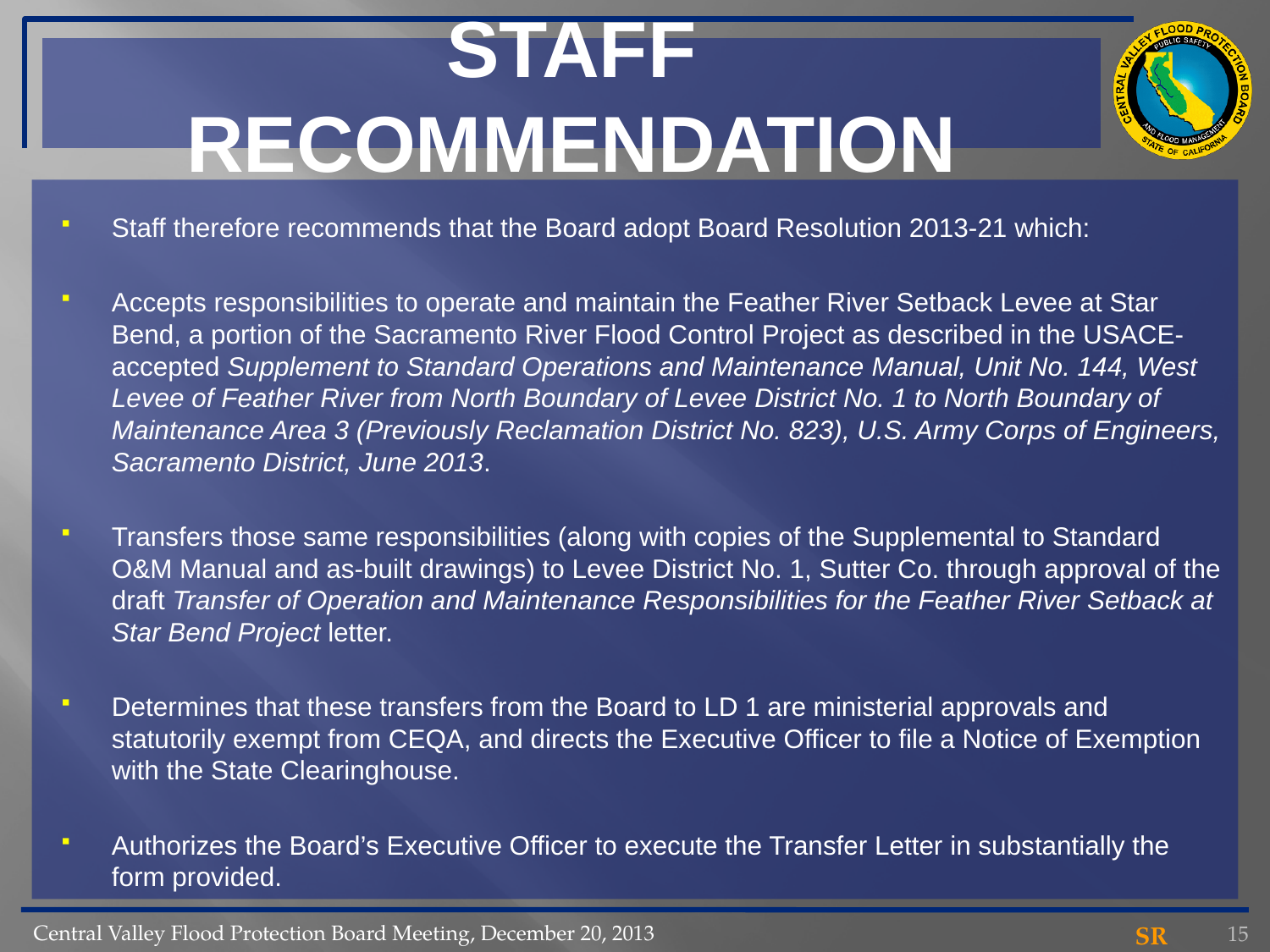

# STAFF RECOMMENDATION

Staff therefore recommends that the Board adopt Board Resolution 2013-21 which:

Accepts responsibilities to operate and maintain the Feather River Setback Levee at Star Bend, a portion of the Sacramento River Flood Control Project as described in the USACE-accepted Supplement to Standard Operations and Maintenance Manual, Unit No. 144, West Levee of Feather River from North Boundary of Levee District No. 1 to North Boundary of Maintenance Area 3 (Previously Reclamation District No. 823), U.S. Army Corps of Engineers, Sacramento District, June 2013.

Transfers those same responsibilities (along with copies of the Supplemental to Standard O&M Manual and as-built drawings) to Levee District No. 1, Sutter Co. through approval of the draft Transfer of Operation and Maintenance Responsibilities for the Feather River Setback at Star Bend Project letter.

Determines that these transfers from the Board to LD 1 are ministerial approvals and statutorily exempt from CEQA, and directs the Executive Officer to file a Notice of Exemption with the State Clearinghouse.

Authorizes the Board’s Executive Officer to execute the Transfer Letter in substantially the form provided.

15